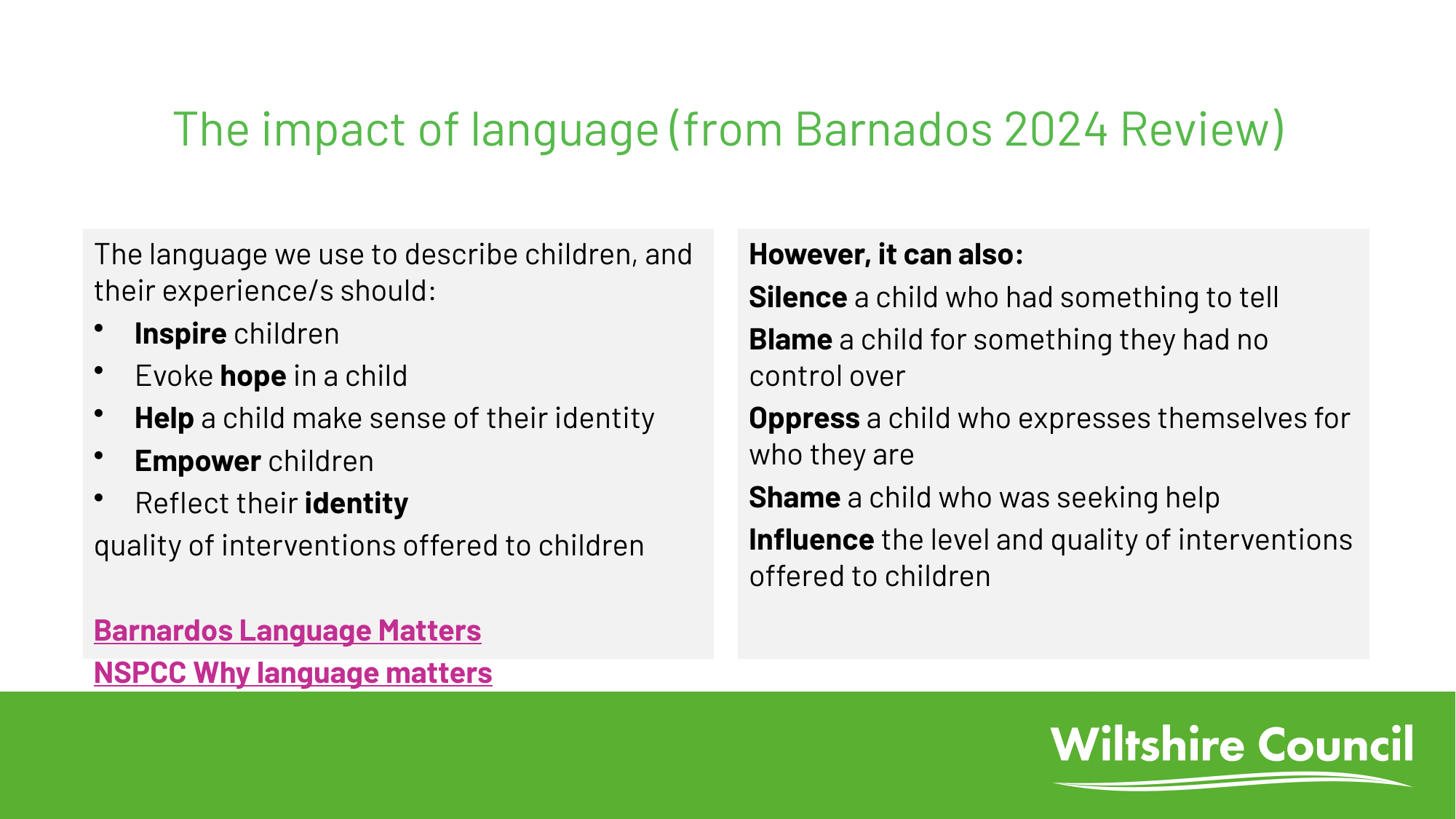

# The impact of language (from Barnados 2024 Review)
The language we use to describe children, and their experience/s should:
Inspire children
Evoke hope in a child
Help a child make sense of their identity
Empower children
Reflect their identity
quality of interventions offered to children

Barnardos Language Matters
NSPCC Why language matters
However, it can also:
Silence a child who had something to tell
Blame a child for something they had no control over
Oppress a child who expresses themselves for who they are
Shame a child who was seeking help
Influence the level and quality of interventions offered to children